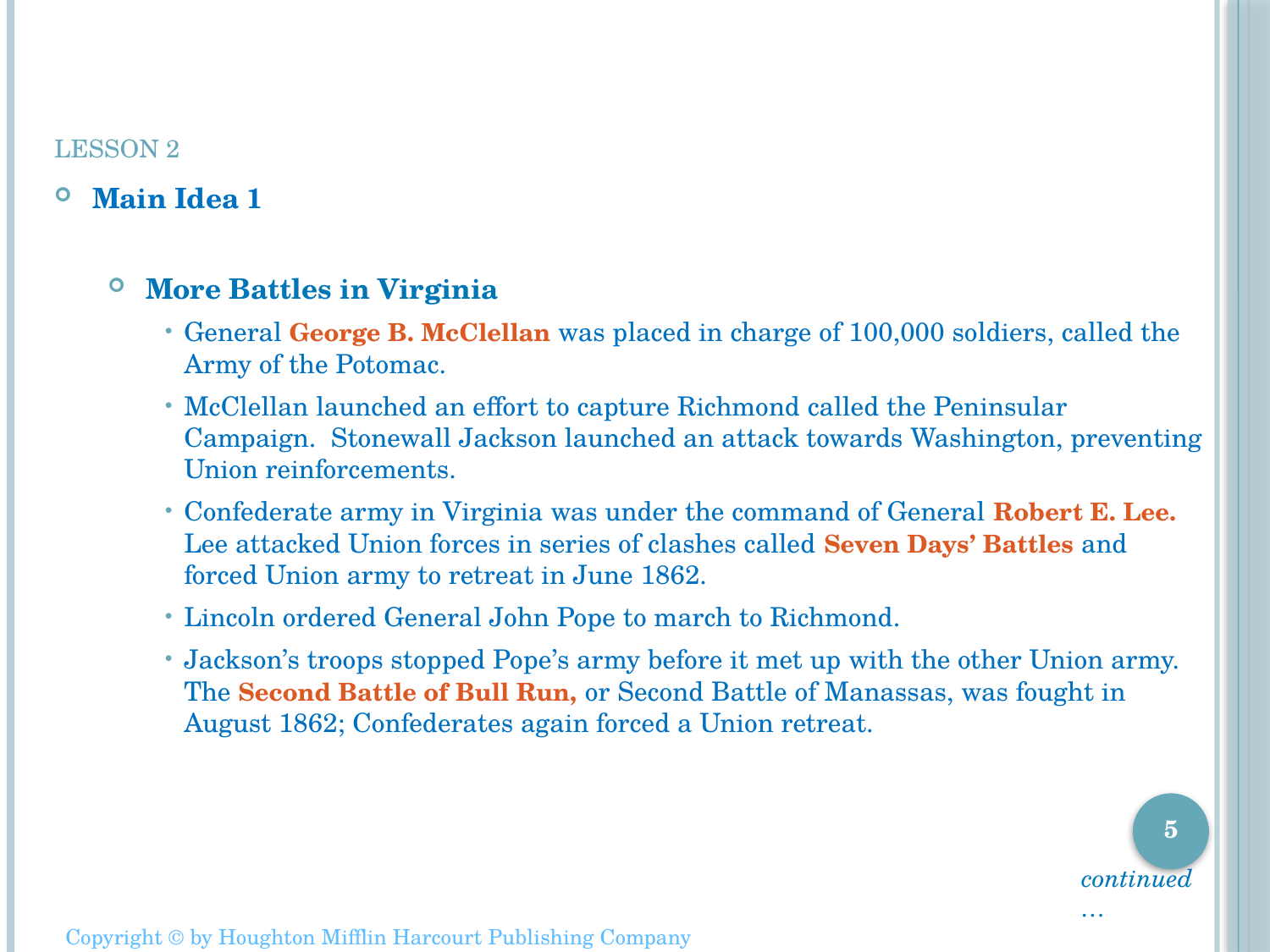

# Lesson 2
Main Idea 1
More Battles in Virginia
General George B. McClellan was placed in charge of 100,000 soldiers, called the Army of the Potomac.
McClellan launched an effort to capture Richmond called the Peninsular Campaign.  Stonewall Jackson launched an attack towards Washington, preventing Union reinforcements.
Confederate army in Virginia was under the command of General Robert E. Lee. Lee attacked Union forces in series of clashes called Seven Days’ Battles and forced Union army to retreat in June 1862.
Lincoln ordered General John Pope to march to Richmond.
Jackson’s troops stopped Pope’s army before it met up with the other Union army. The Second Battle of Bull Run, or Second Battle of Manassas, was fought in August 1862; Confederates again forced a Union retreat.

5
continued…
Copyright © by Houghton Mifflin Harcourt Publishing Company